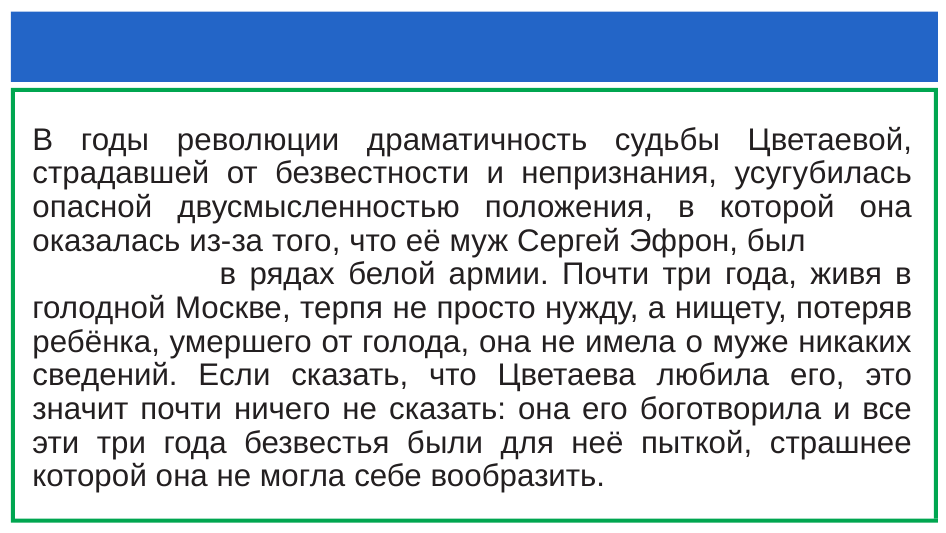

В годы революции драматичность судьбы Цветаевой, страдавшей от безвестности и непризнания, усугубилась опасной двусмысленностью положения, в которой она оказалась из-за того, что её муж Сергей Эфрон, был                           в рядах белой армии. Почти три года, живя в голодной Москве, терпя не просто нужду, а нищету, потеряв ребёнка, умершего от голода, она не имела о муже никаких сведений. Если сказать, что Цветаева любила его, это значит почти ничего не сказать: она его боготворила и все эти три года безвестья были для неё пыткой, страшнее которой она не могла себе вообразить.